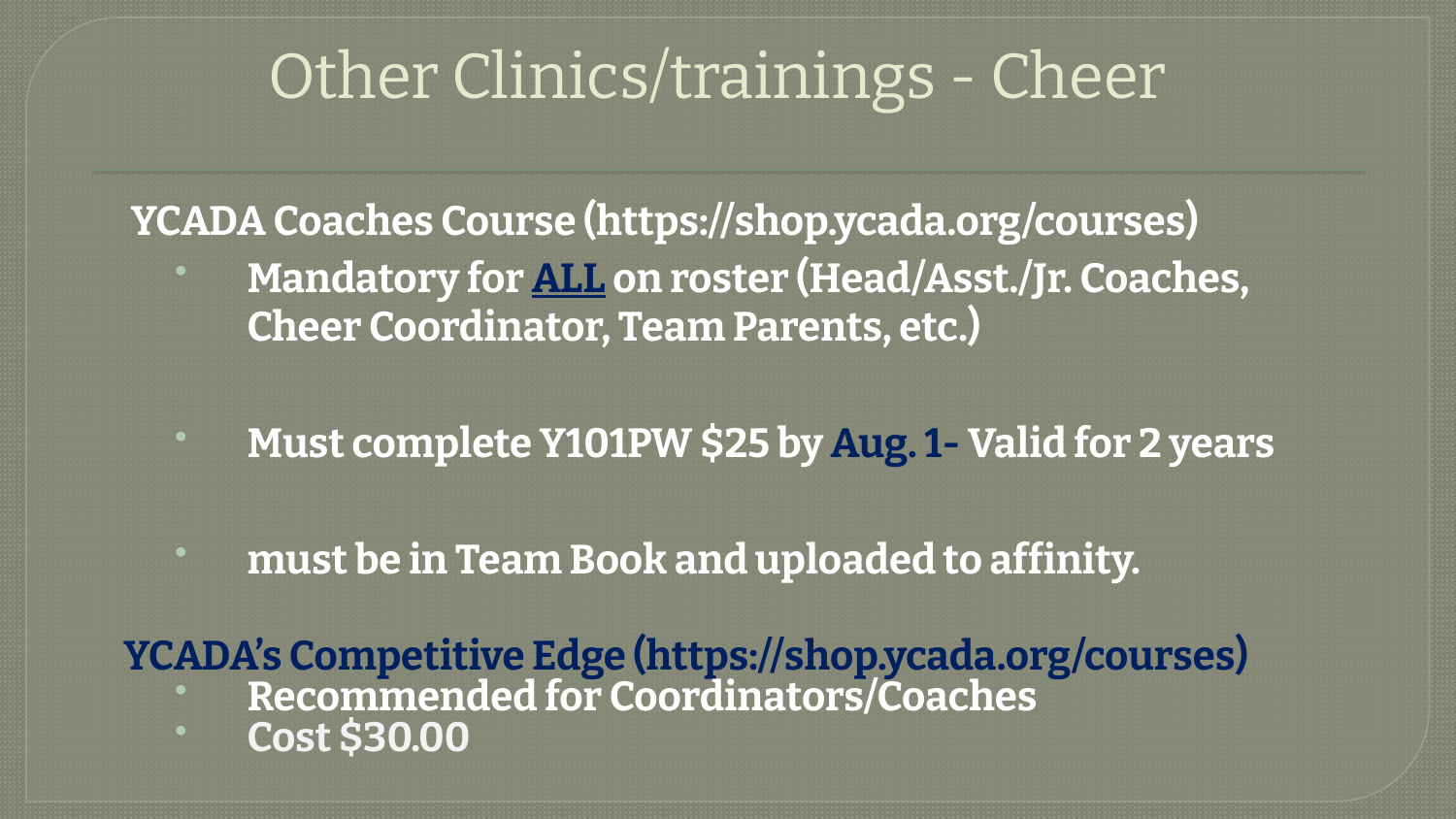

# Other Clinics/trainings - Cheer
 YCADA Coaches Course (https://shop.ycada.org/courses)
Mandatory for ALL on roster (Head/Asst./Jr. Coaches, Cheer Coordinator, Team Parents, etc.)

Must complete Y101PW $25 by Aug. 1- Valid for 2 years

must be in Team Book and uploaded to affinity.

YCADA’s Competitive Edge (https://shop.ycada.org/courses)
Recommended for Coordinators/Coaches
Cost $30.00